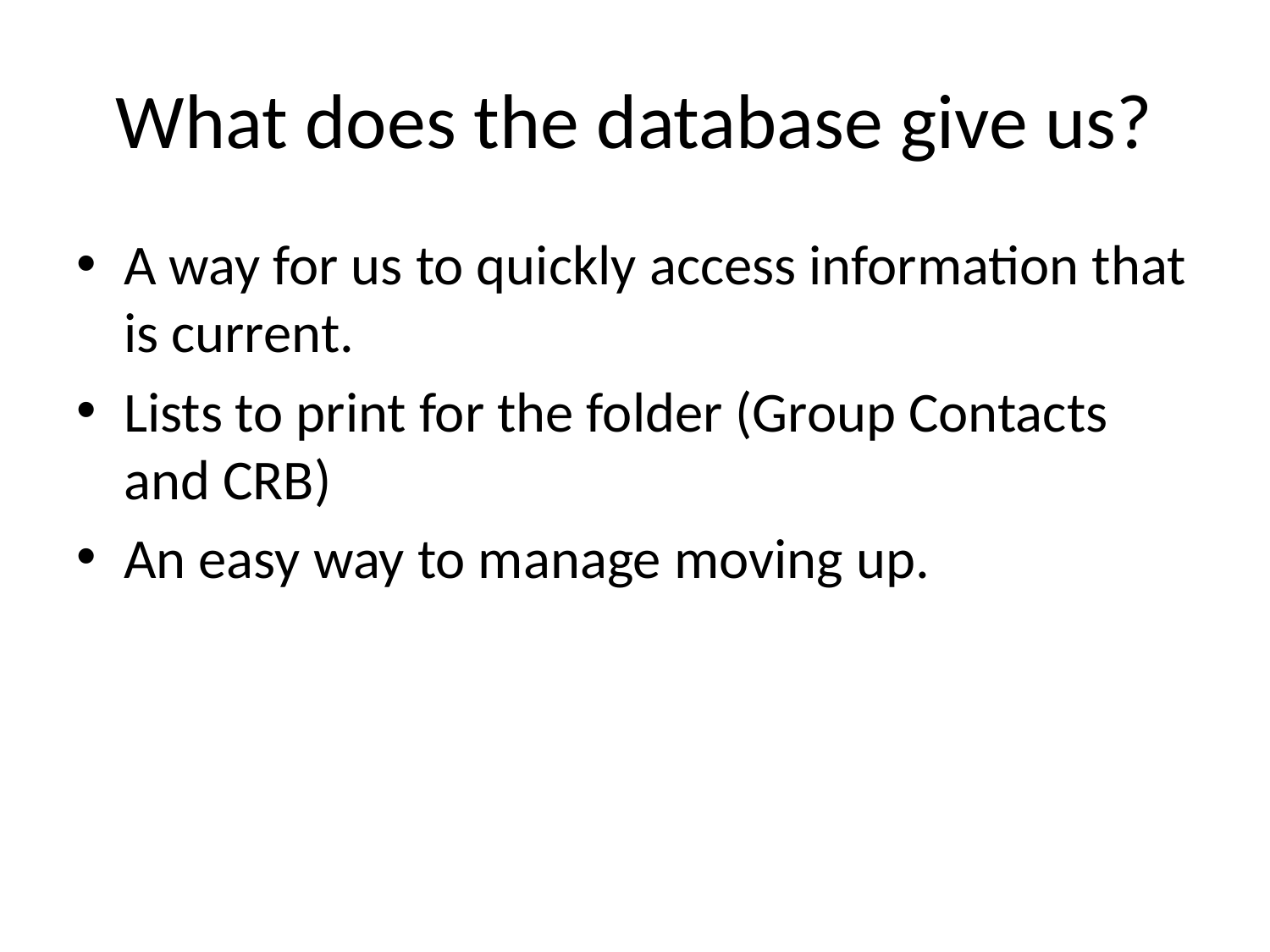

# What does the database give us?
A way for us to quickly access information that is current.
Lists to print for the folder (Group Contacts and CRB)
An easy way to manage moving up.